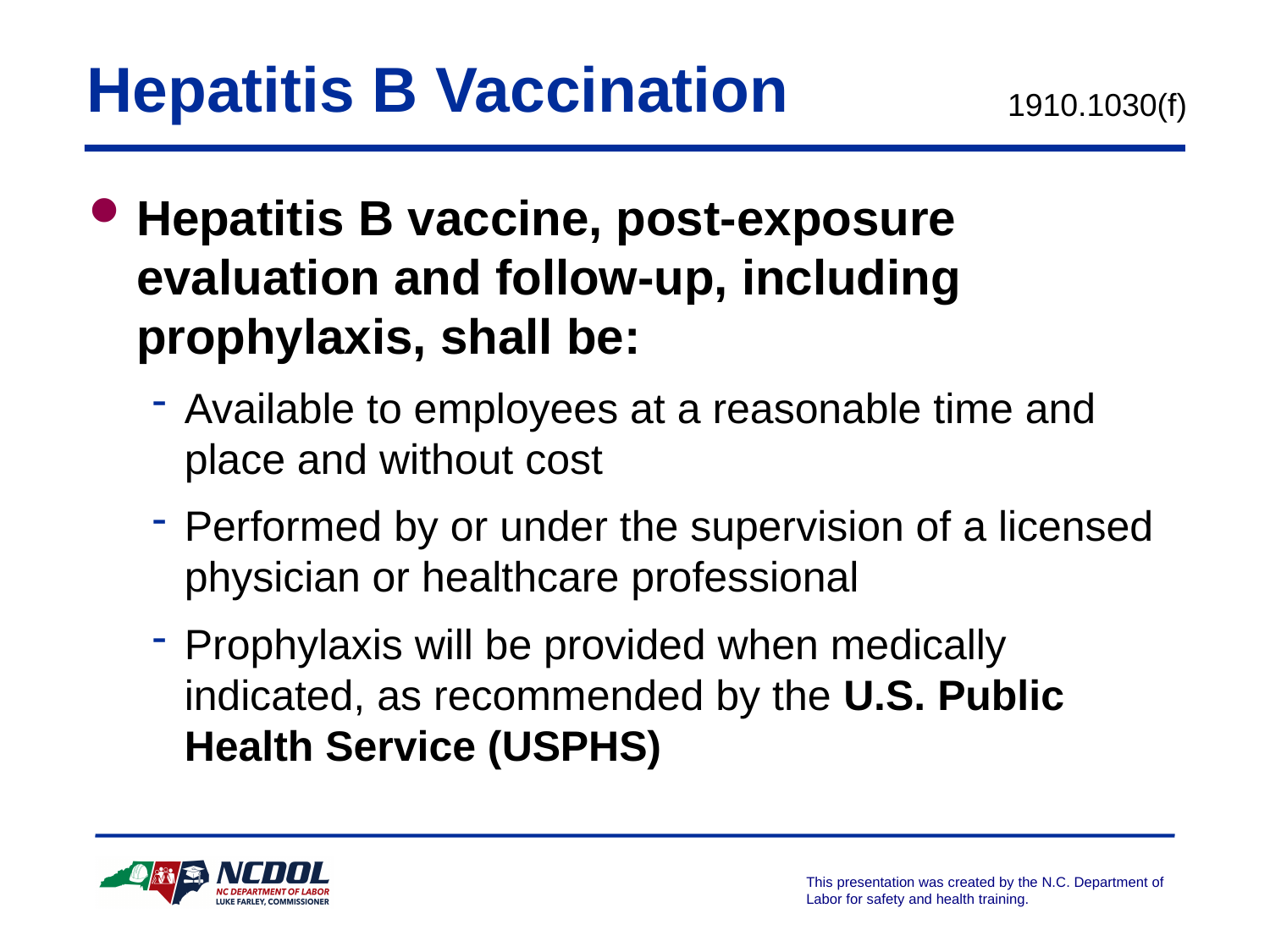

Hepatitis B Vaccination
1910.1030(f)
Hepatitis B vaccine, post-exposure evaluation and follow-up, including prophylaxis, shall be:

Available to employees at a reasonable time and place and without cost

Performed by or under the supervision of a licensed physician or healthcare professional

Prophylaxis will be provided when medically indicated, as recommended by the U.S. Public Health Service (USPHS)